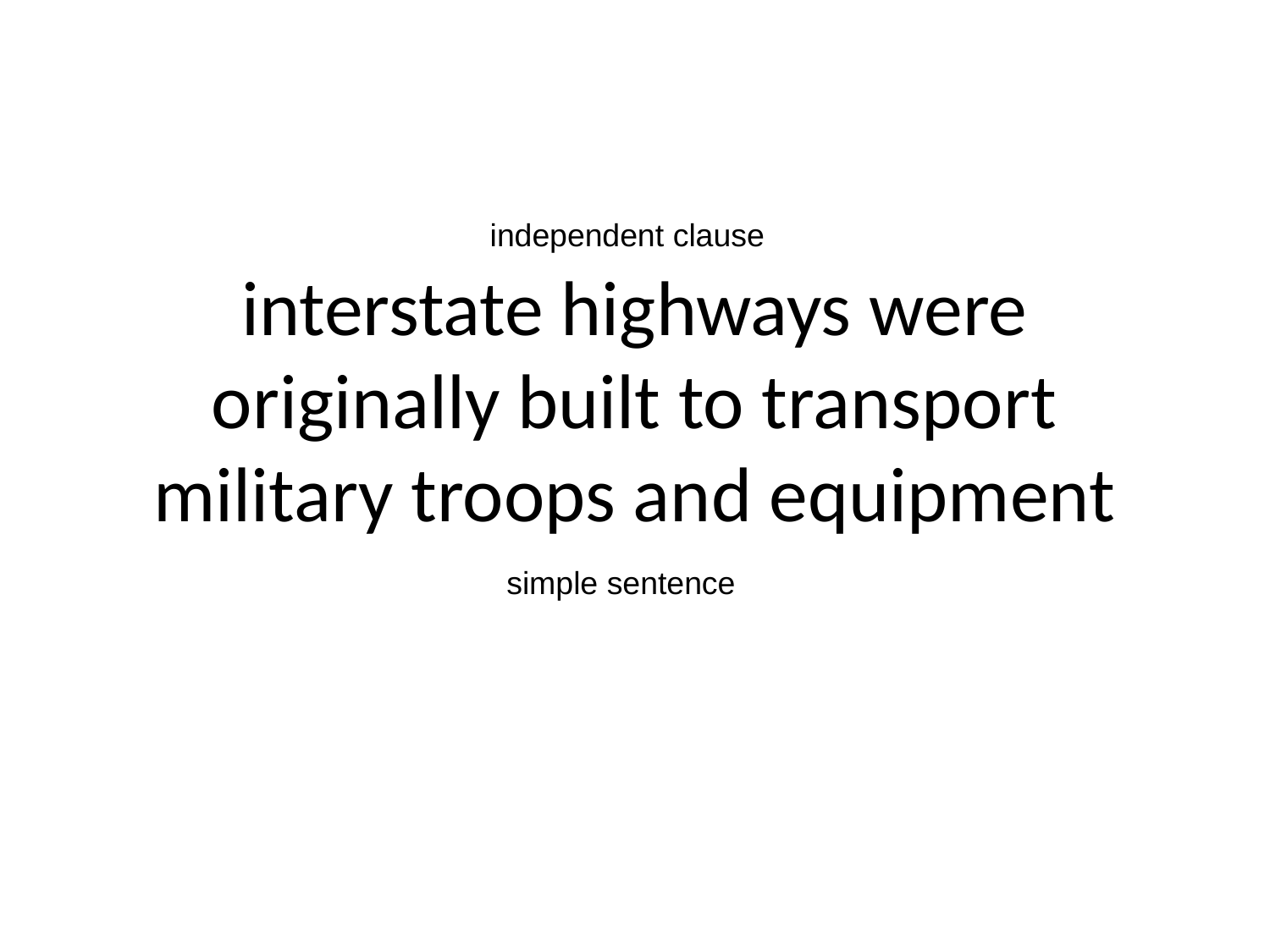

independent clause
# interstate highways were originally built to transport military troops and equipment
simple sentence